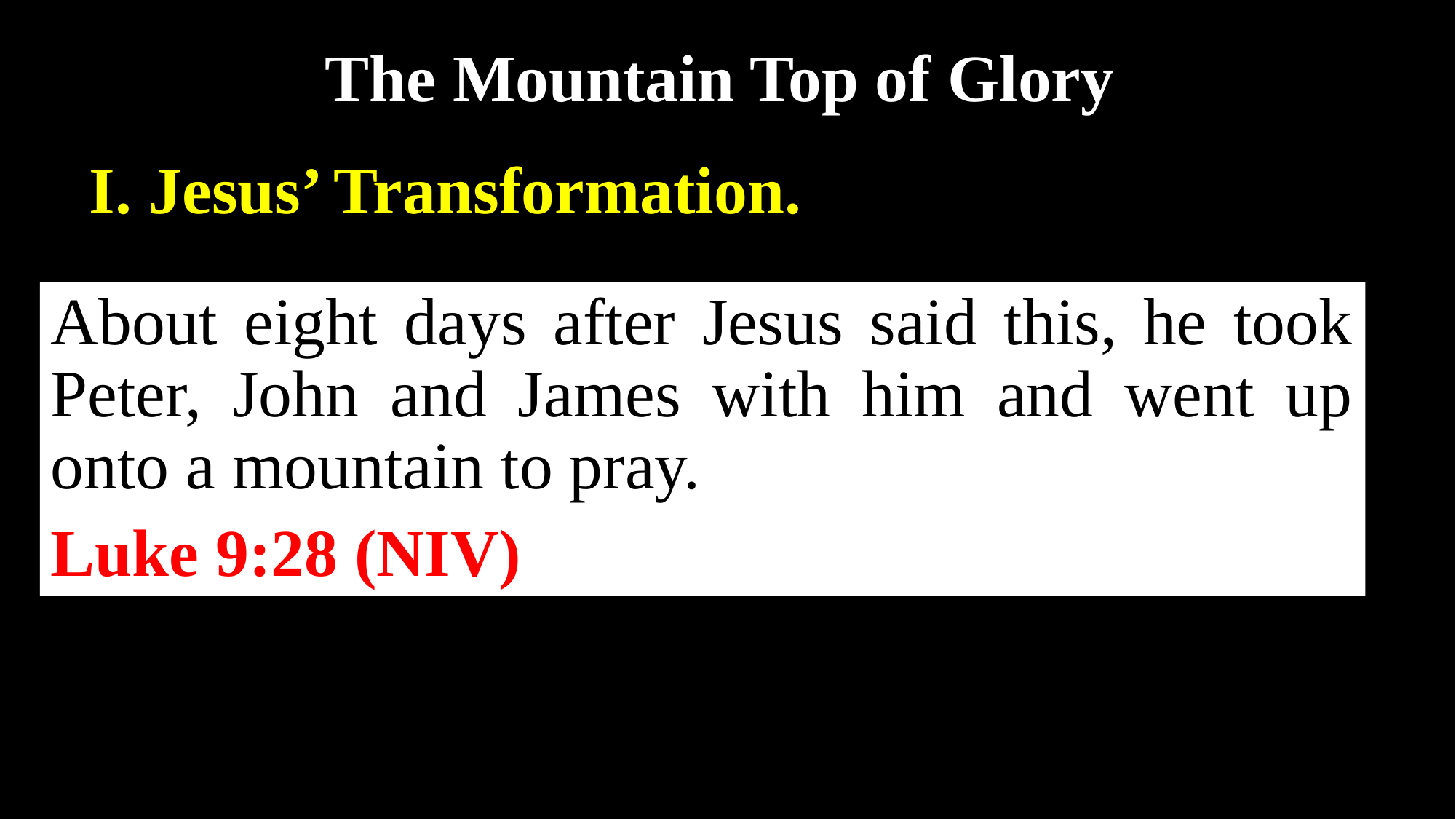

The Mountain Top of Glory
I. Jesus’ Transformation.
About eight days after Jesus said this, he took Peter, John and James with him and went up onto a mountain to pray.
Luke 9:28 (NIV)